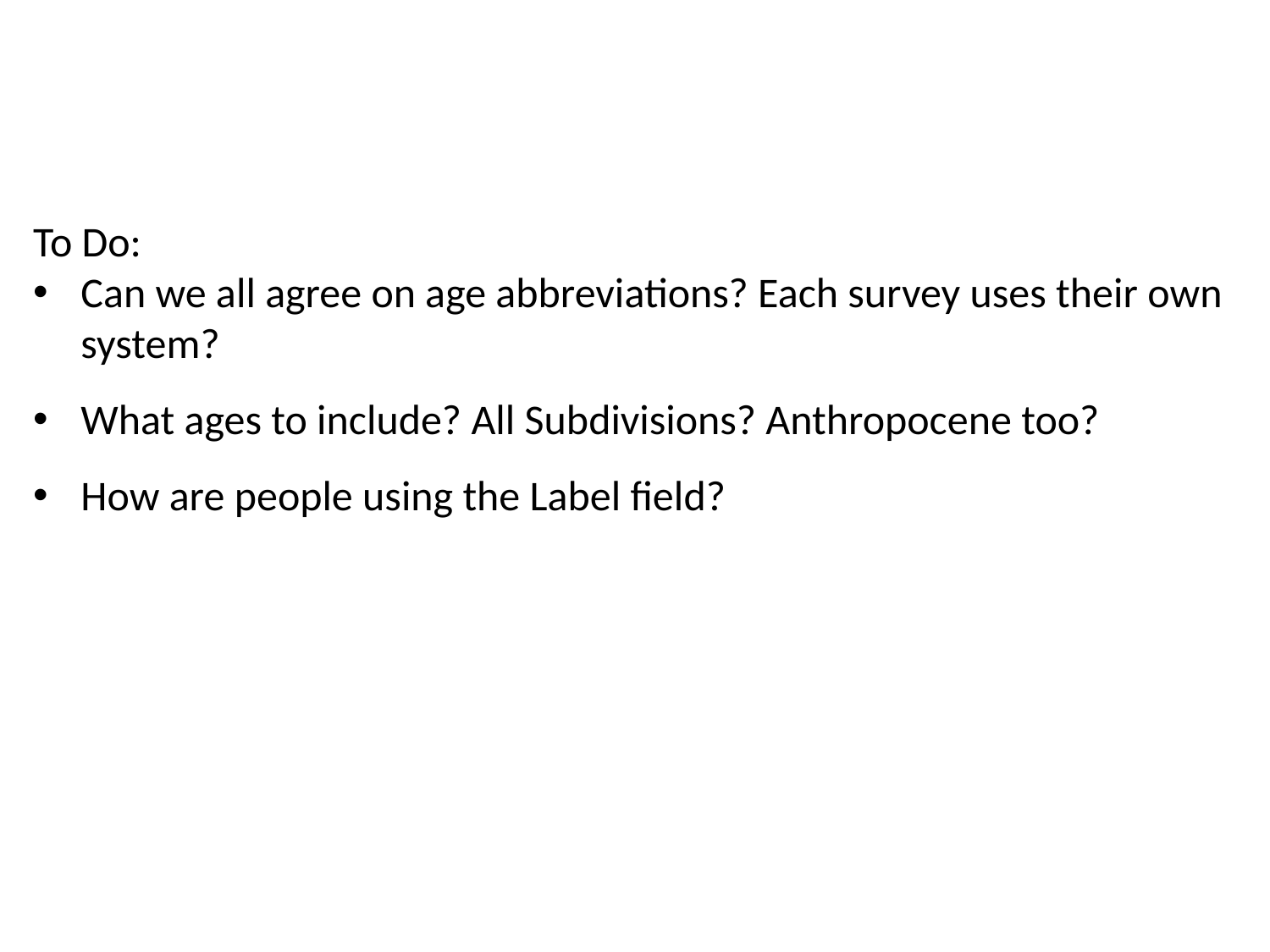

To Do:
Can we all agree on age abbreviations? Each survey uses their own system?
What ages to include? All Subdivisions? Anthropocene too?
How are people using the Label field?